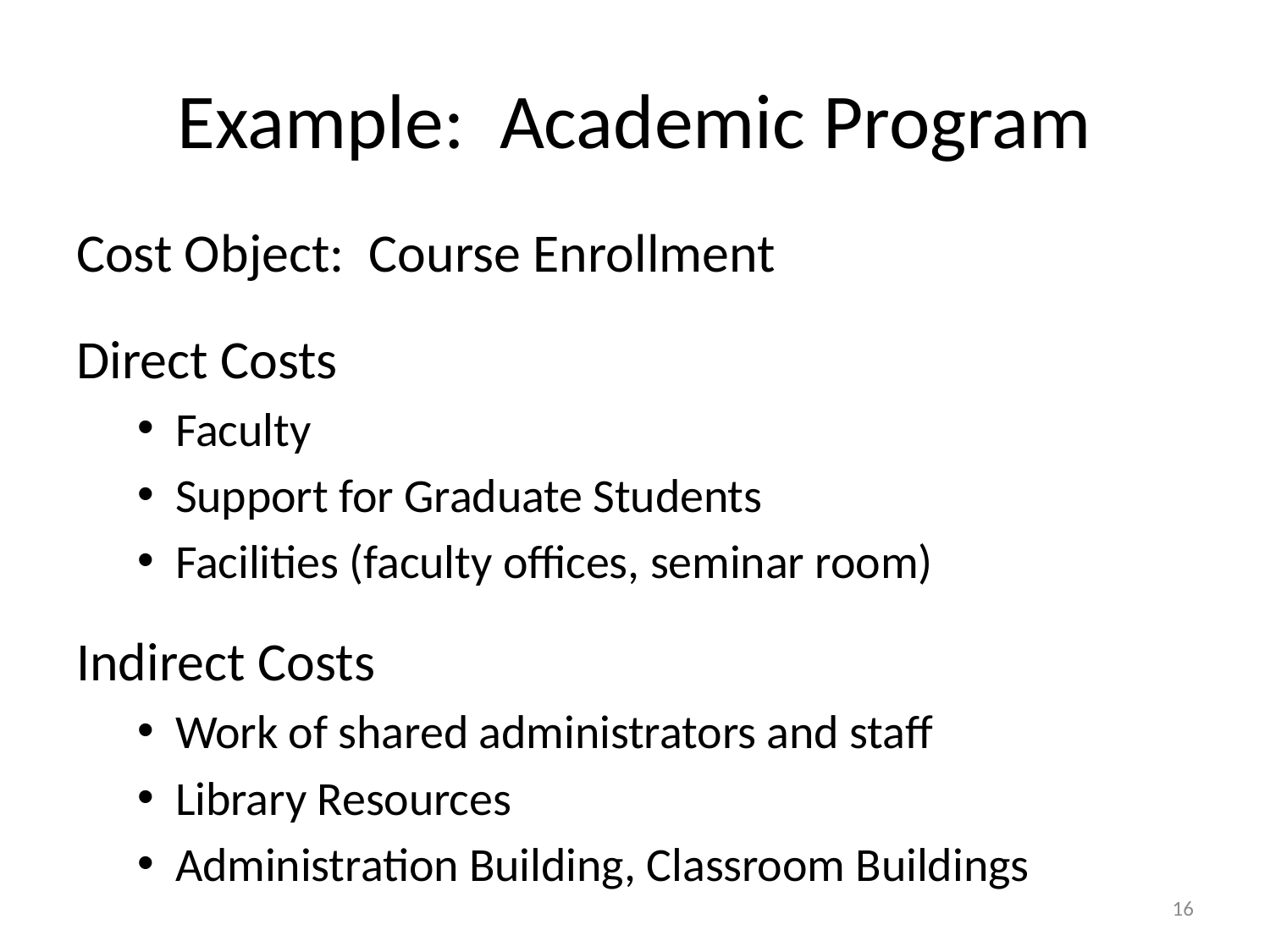

# Example:  Academic Program
Cost Object:  Course Enrollment

Direct Costs
Faculty
Support for Graduate Students
Facilities (faculty offices, seminar room)

Indirect Costs
Work of shared administrators and staff
Library Resources
Administration Building, Classroom Buildings
16